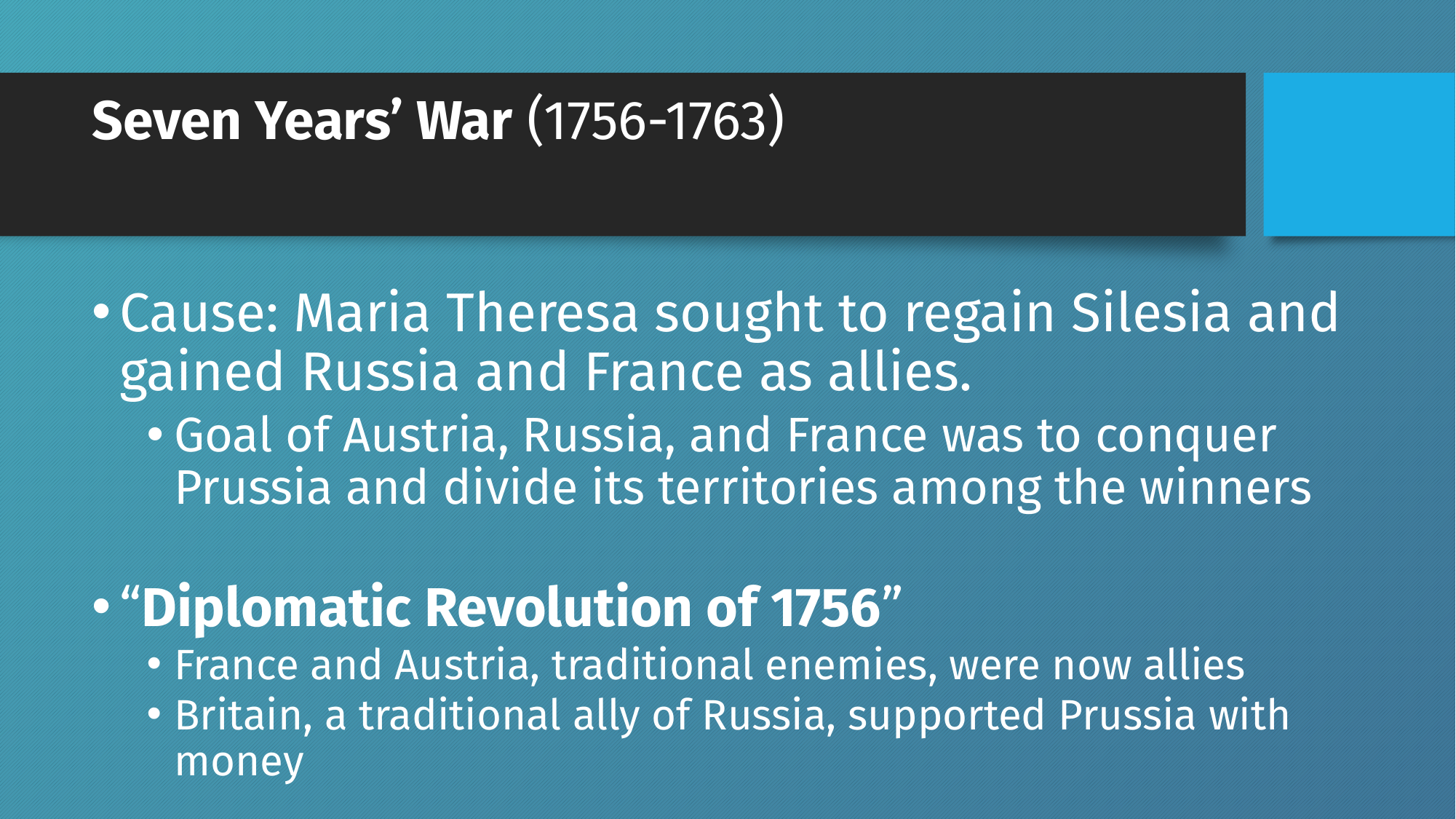

# Seven Years’ War (1756-1763)
Cause: Maria Theresa sought to regain Silesia and gained Russia and France as allies.
Goal of Austria, Russia, and France was to conquer Prussia and divide its territories among the winners

“Diplomatic Revolution of 1756”
France and Austria, traditional enemies, were now allies
Britain, a traditional ally of Russia, supported Prussia with money